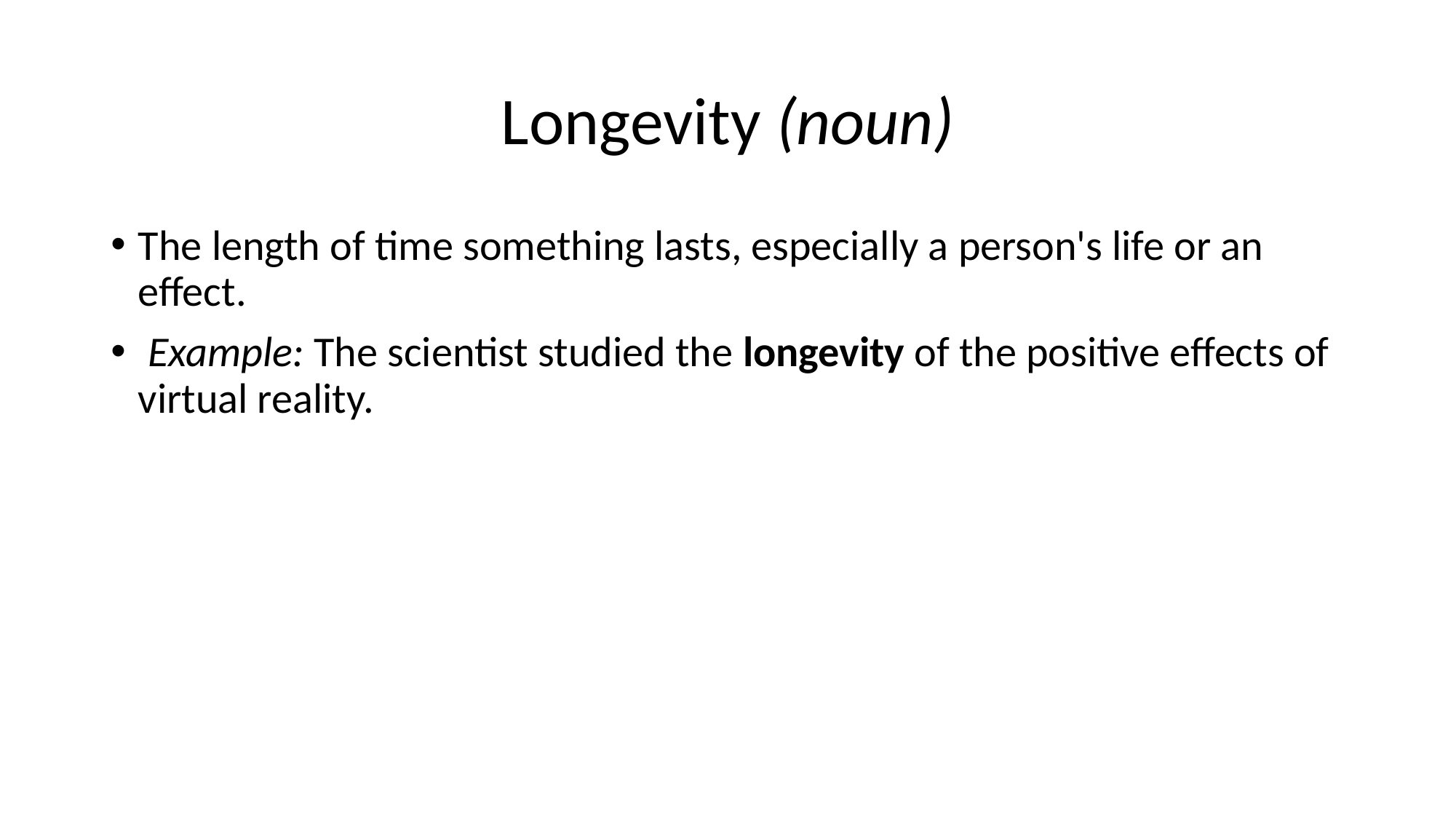

# Longevity (noun)
The length of time something lasts, especially a person's life or an effect.
 Example: The scientist studied the longevity of the positive effects of virtual reality.